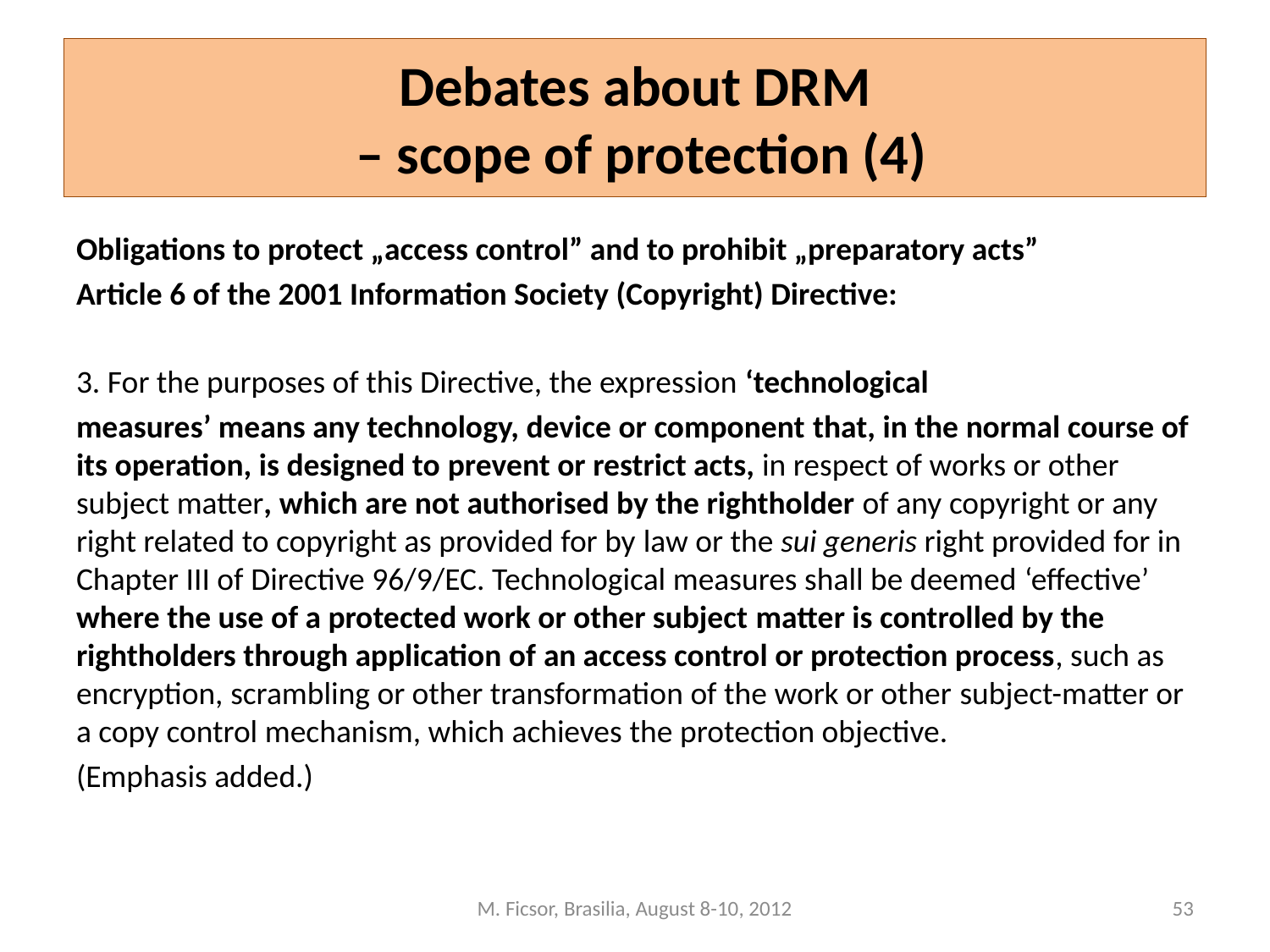

# Debates about DRM – scope of protection (4)
Obligations to protect „access control” and to prohibit „preparatory acts”
Article 6 of the 2001 Information Society (Copyright) Directive:

3. For the purposes of this Directive, the expression ‘technological
measures’ means any technology, device or component that, in the normal course of its operation, is designed to prevent or restrict acts, in respect of works or other subject matter, which are not authorised by the rightholder of any copyright or any right related to copyright as provided for by law or the sui generis right provided for in Chapter III of Directive 96/9/EC. Technological measures shall be deemed ‘effective’ where the use of a protected work or other subject matter is controlled by the rightholders through application of an access control or protection process, such as encryption, scrambling or other transformation of the work or other subject-matter or a copy control mechanism, which achieves the protection objective.
(Emphasis added.)
M. Ficsor, Brasilia, August 8-10, 2012
53